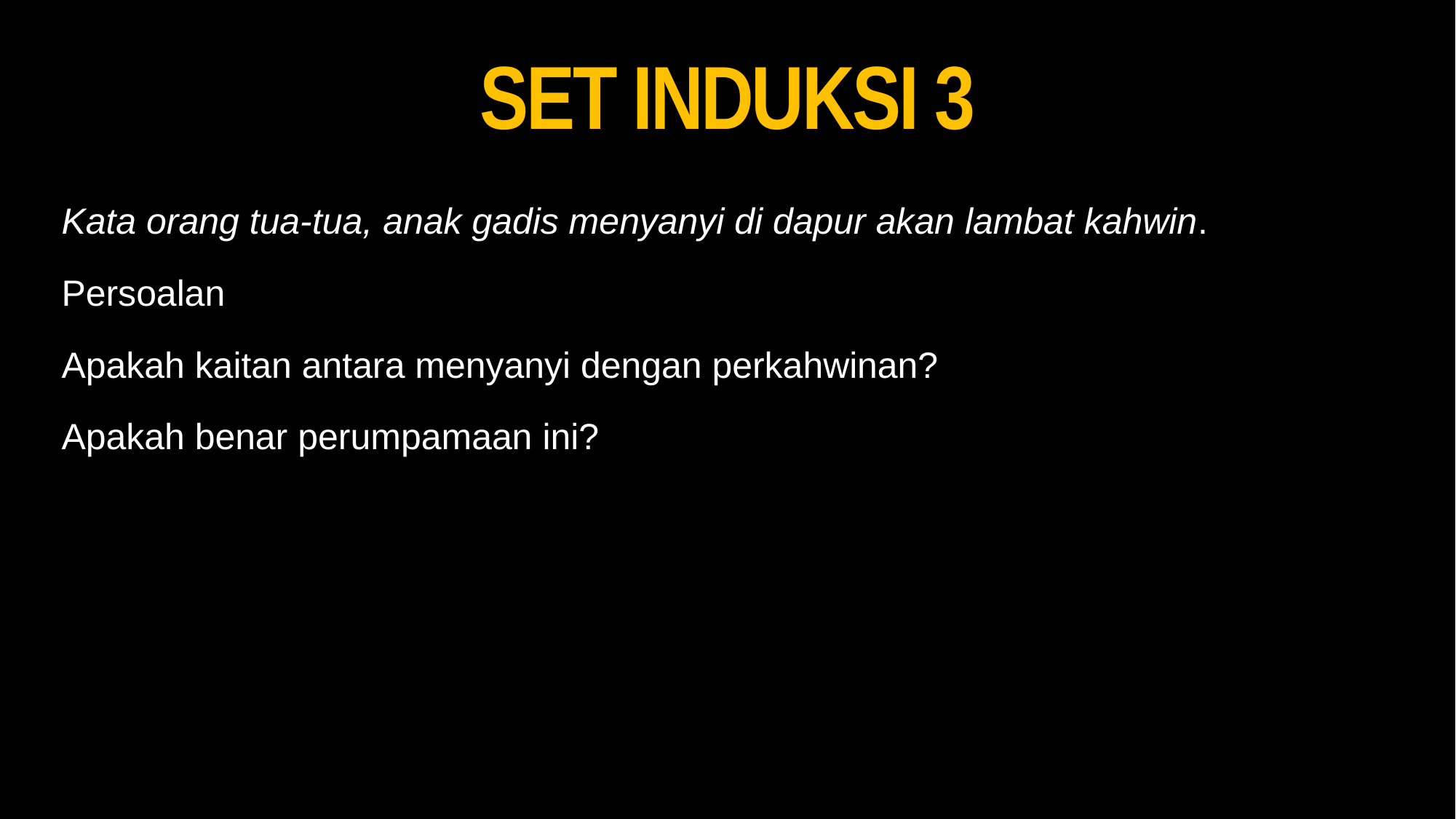

# SeT InDUKSI 3
Kata orang tua-tua, anak gadis menyanyi di dapur akan lambat kahwin.
Persoalan
Apakah kaitan antara menyanyi dengan perkahwinan?
Apakah benar perumpamaan ini?